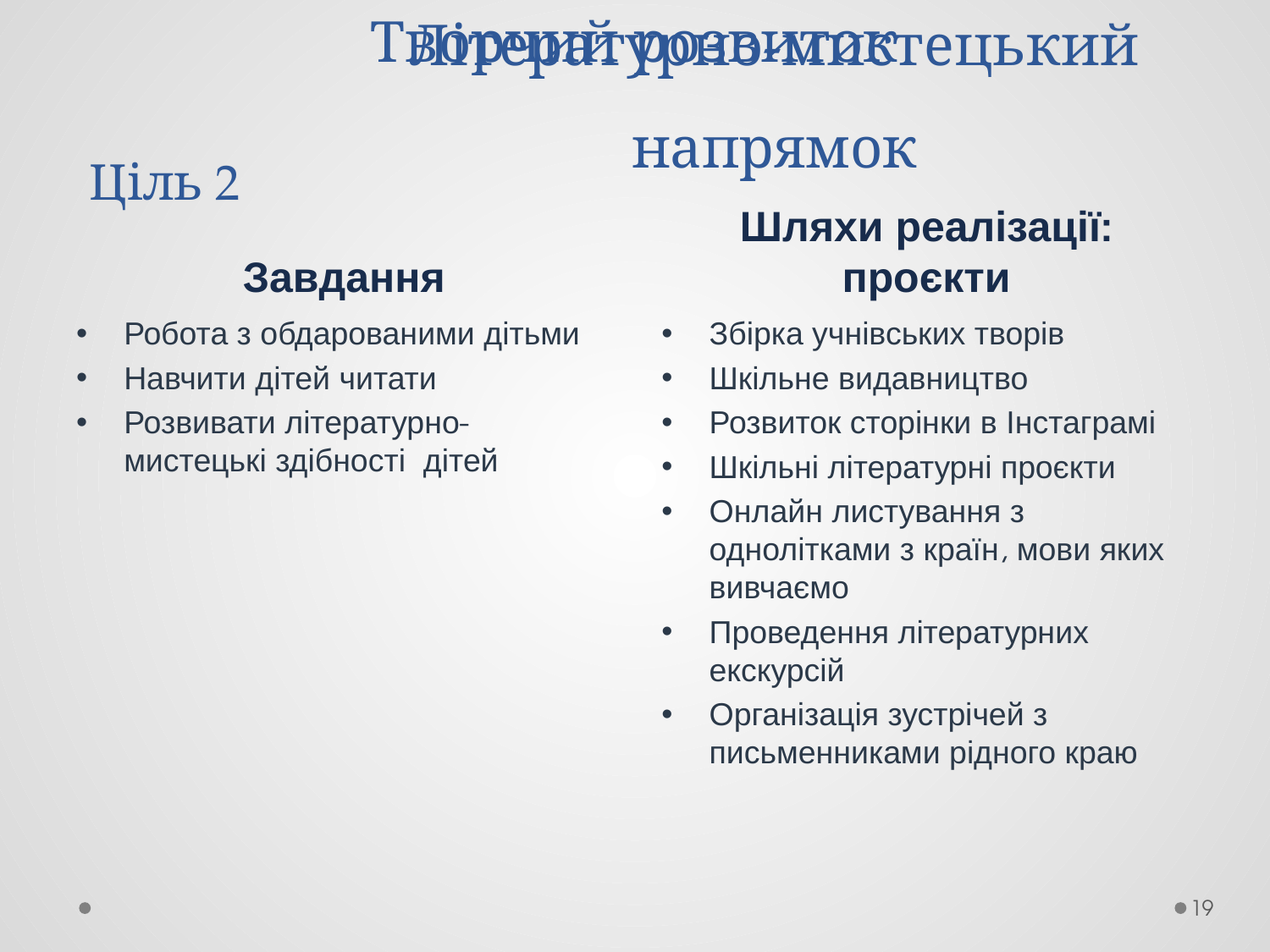

# Творчий розвиток

Ціль 2
Літературно-мистецький напрямок
Шляхи реалізації: проєкти
Завдання
Робота з обдарованими дітьми
Навчити дітей читати
Розвивати літературно-мистецькі здібності  дітей

Збірка учнівських творів
Шкільне видавництво
Розвиток сторінки в Інстаграмі
Шкільні літературні проєкти
Онлайн листування з однолітками з країн, мови яких вивчаємо
Проведення літературних екскурсій
Організація зустрічей з письменниками рідного краю

19